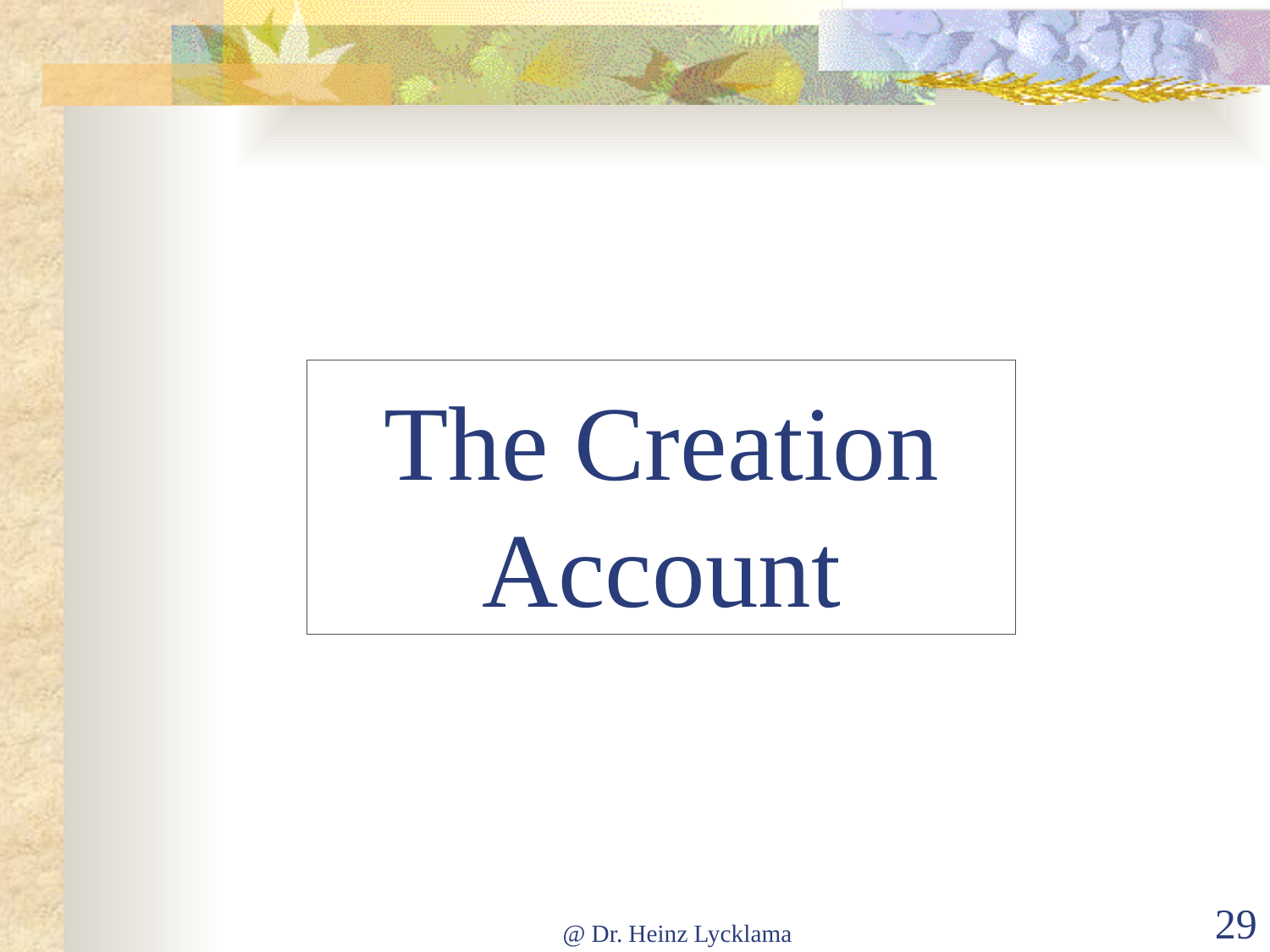

# The Creation Account
@ Dr. Heinz Lycklama
29